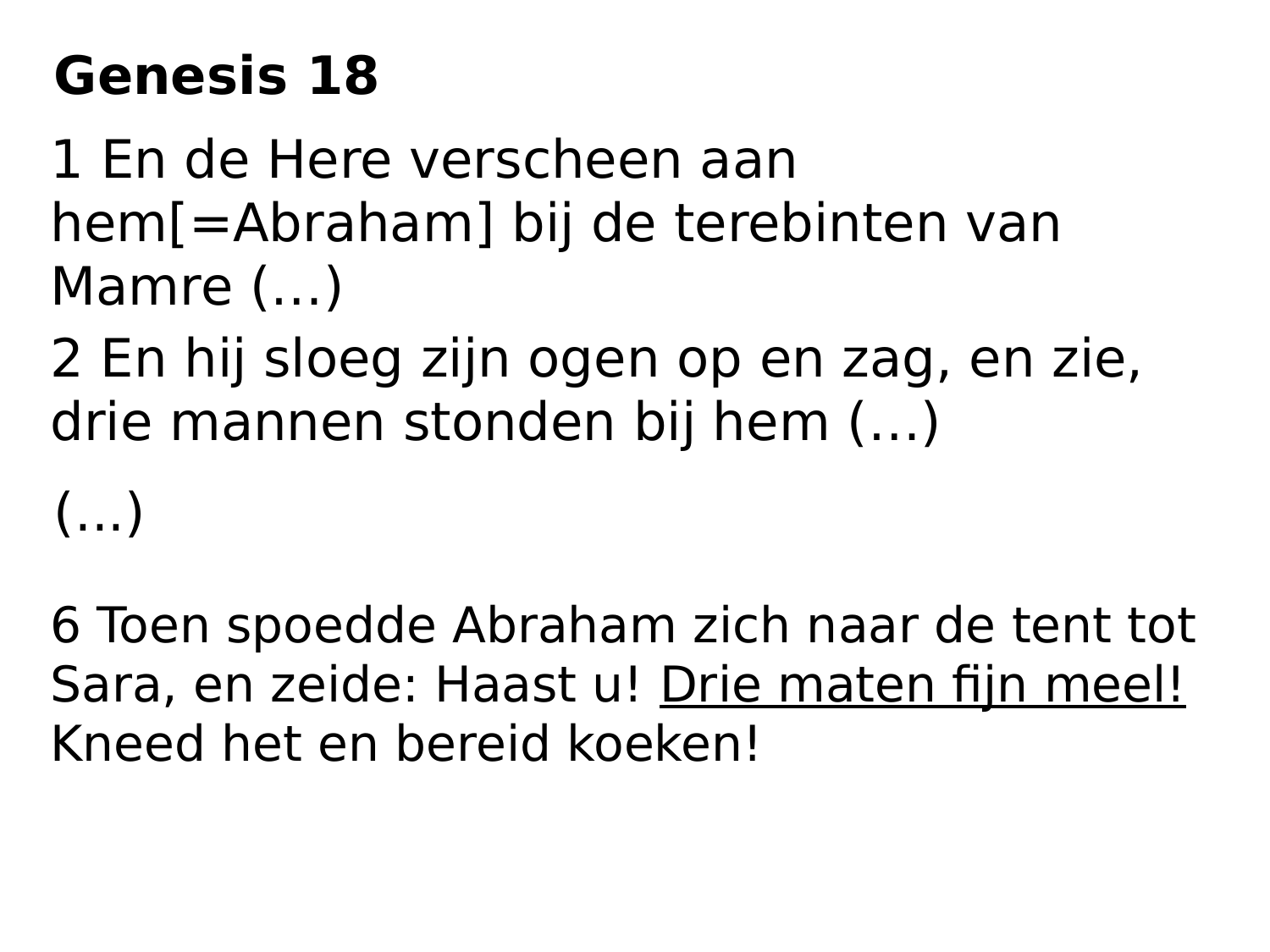

Genesis 18

1 En de Here verscheen aan hem[=Abraham] bij de terebinten van Mamre (…)
2 En hij sloeg zijn ogen op en zag, en zie, drie mannen stonden bij hem (…)
(...)

6 Toen spoedde Abraham zich naar de tent tot Sara, en zeide: Haast u! Drie maten fijn meel! Kneed het en bereid koeken!